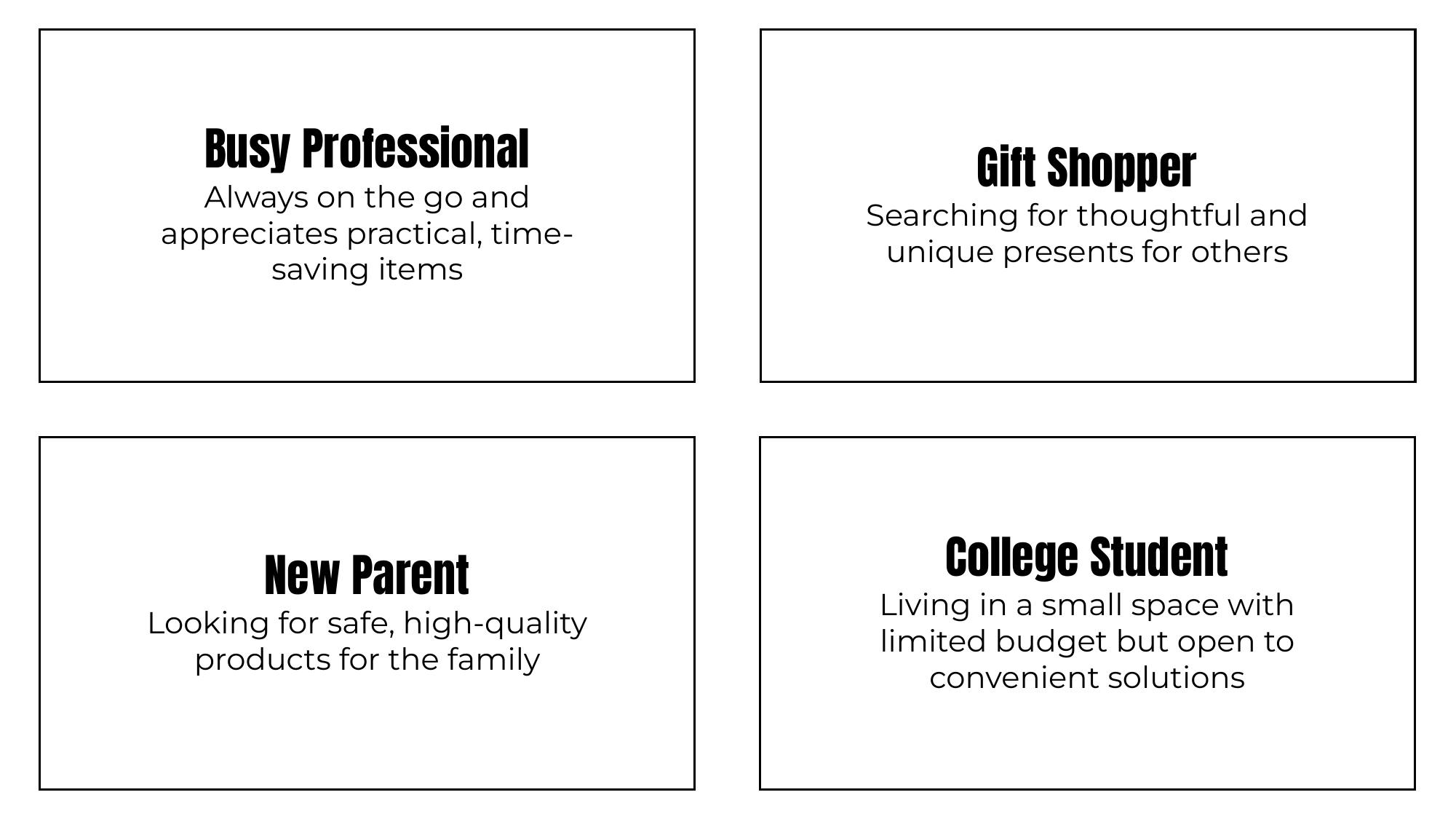

Busy Professional
Always on the go and appreciates practical, time-saving items
Gift Shopper
Searching for thoughtful and unique presents for others

College Student
Living in a small space with limited budget but open to convenient solutions
New Parent
Looking for safe, high-quality products for the family